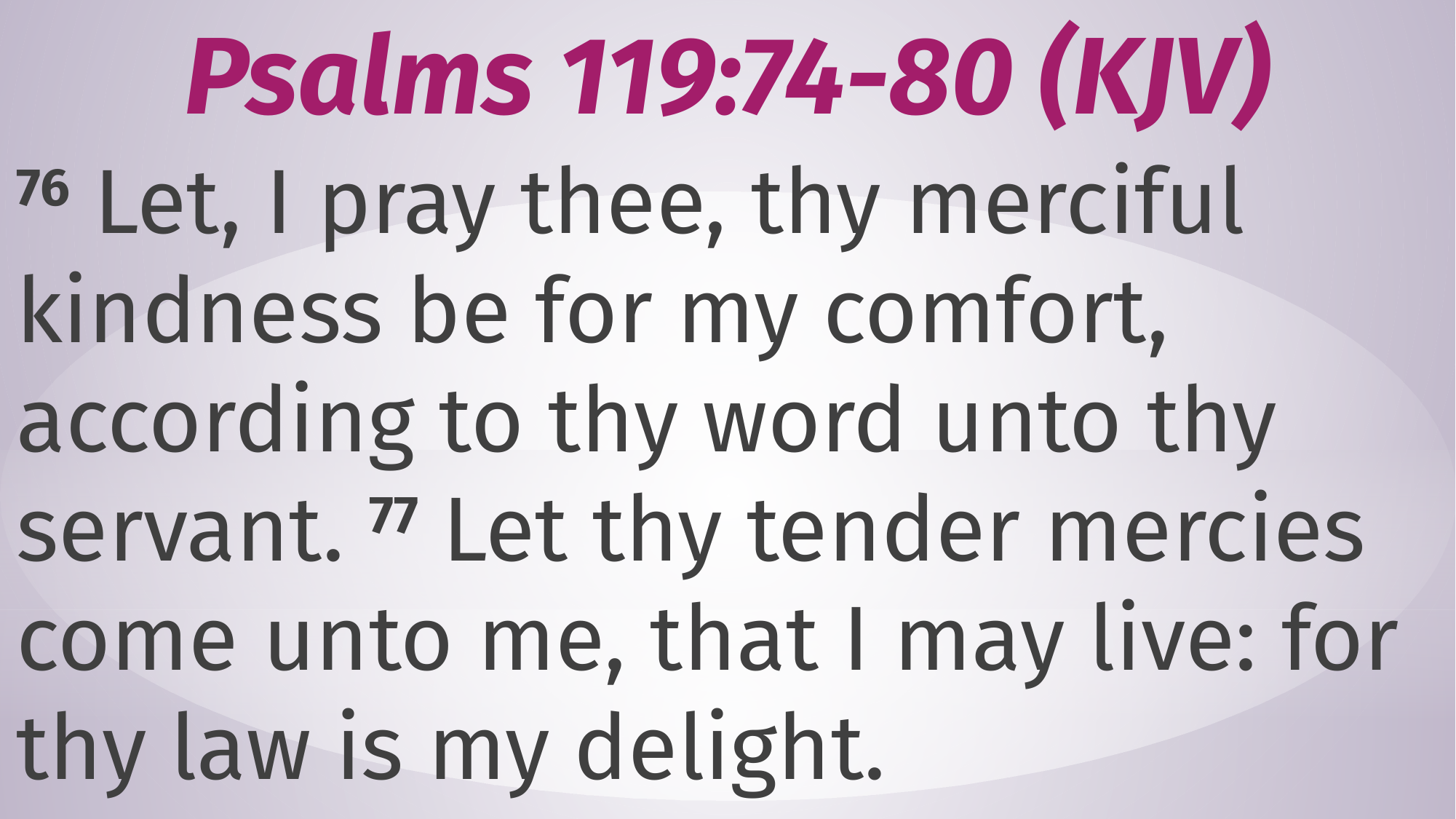

# Psalms 119:74-80 (KJV)
76 Let, I pray thee, thy merciful kindness be for my comfort, according to thy word unto thy servant. 77 Let thy tender mercies come unto me, that I may live: for thy law is my delight.